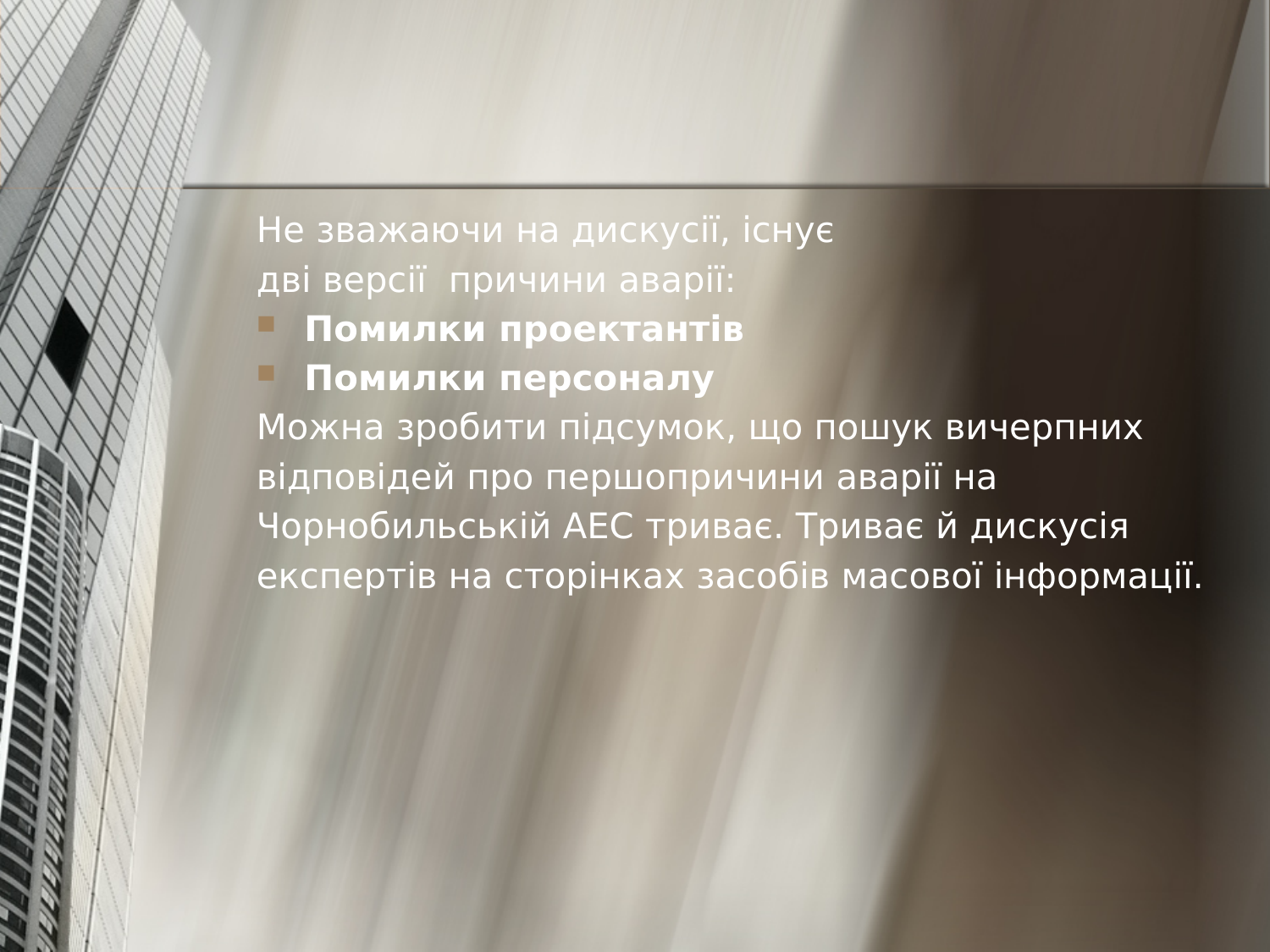

Не зважаючи на дискусії, існує
дві версії  причини аварії:
Помилки проектантів
Помилки персоналу
Можна зробити підсумок, що пошук вичерпних
відповідей про першопричини аварії на
Чорнобильській АЕС триває. Триває й дискусія
експертів на сторінках засобів масової інформації.